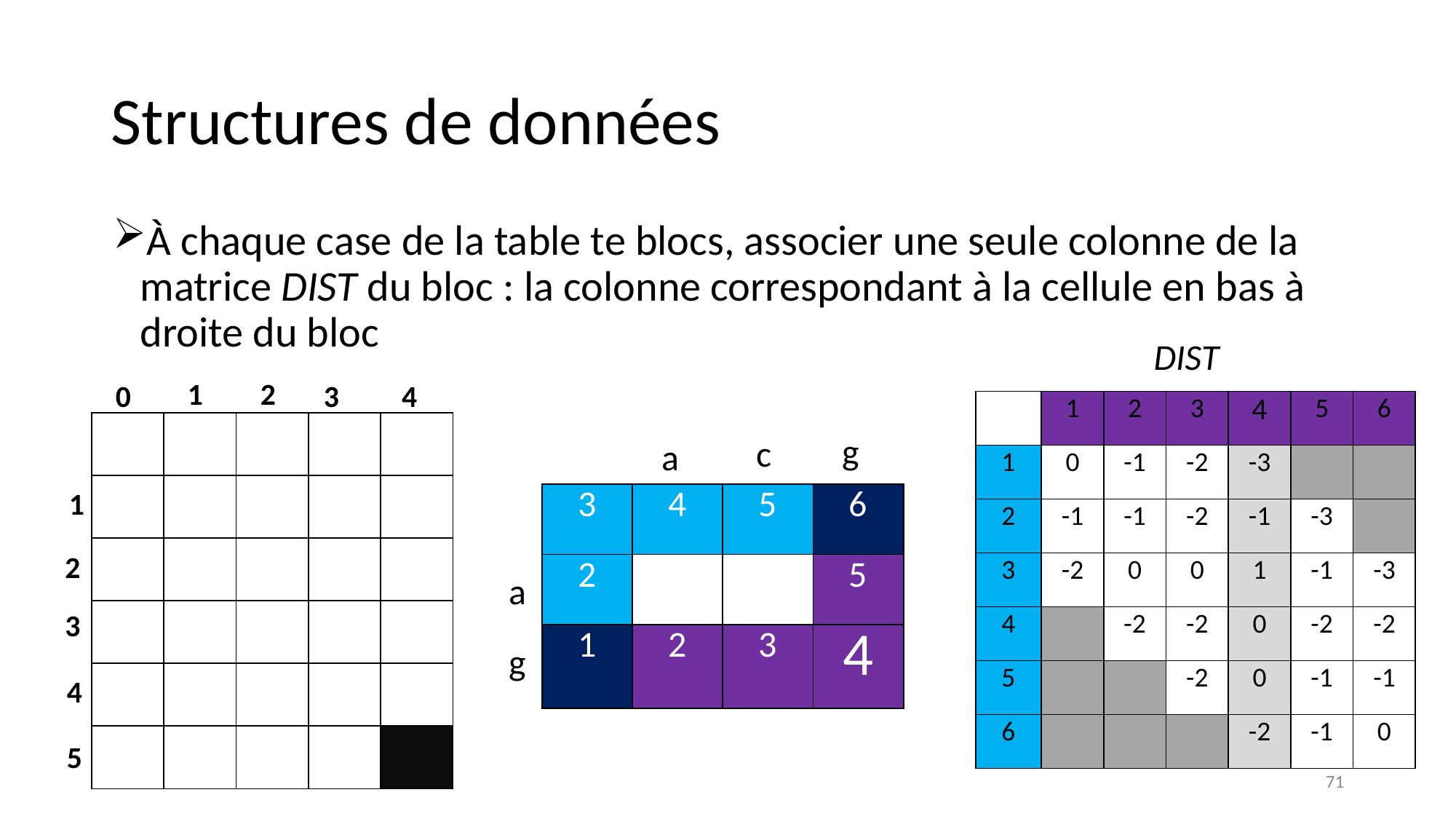

# Structures de données
À chaque case de la table te blocs, associer une seule colonne de la matrice DIST du bloc : la colonne correspondant à la cellule en bas à droite du bloc
DIST
1
2
3
4
0
|  | 1 | 2 | 3 | 4 | 5 | 6 |
| --- | --- | --- | --- | --- | --- | --- |
| 1 | 0 | -1 | -2 | -3 |  |  |
| 2 | -1 | -1 | -2 | -1 | -3 |  |
| 3 | -2 | 0 | 0 | 1 | -1 | -3 |
| 4 |  | -2 | -2 | 0 | -2 | -2 |
| 5 |  |  | -2 | 0 | -1 | -1 |
| 6 |  |  |  | -2 | -1 | 0 |
|  |  |  |  |  |
| --- | --- | --- | --- | --- |
|  |  |  |  |  |
|  |  |  |  |  |
|  |  |  |  |  |
|  |  |  |  |  |
|  |  |  |  |  |
g
c
a
1
| 3 | 4 | 5 | 6 |
| --- | --- | --- | --- |
| 2 |  |  | 5 |
| 1 | 2 | 3 | 4 |
2
a
3
g
4
5
71